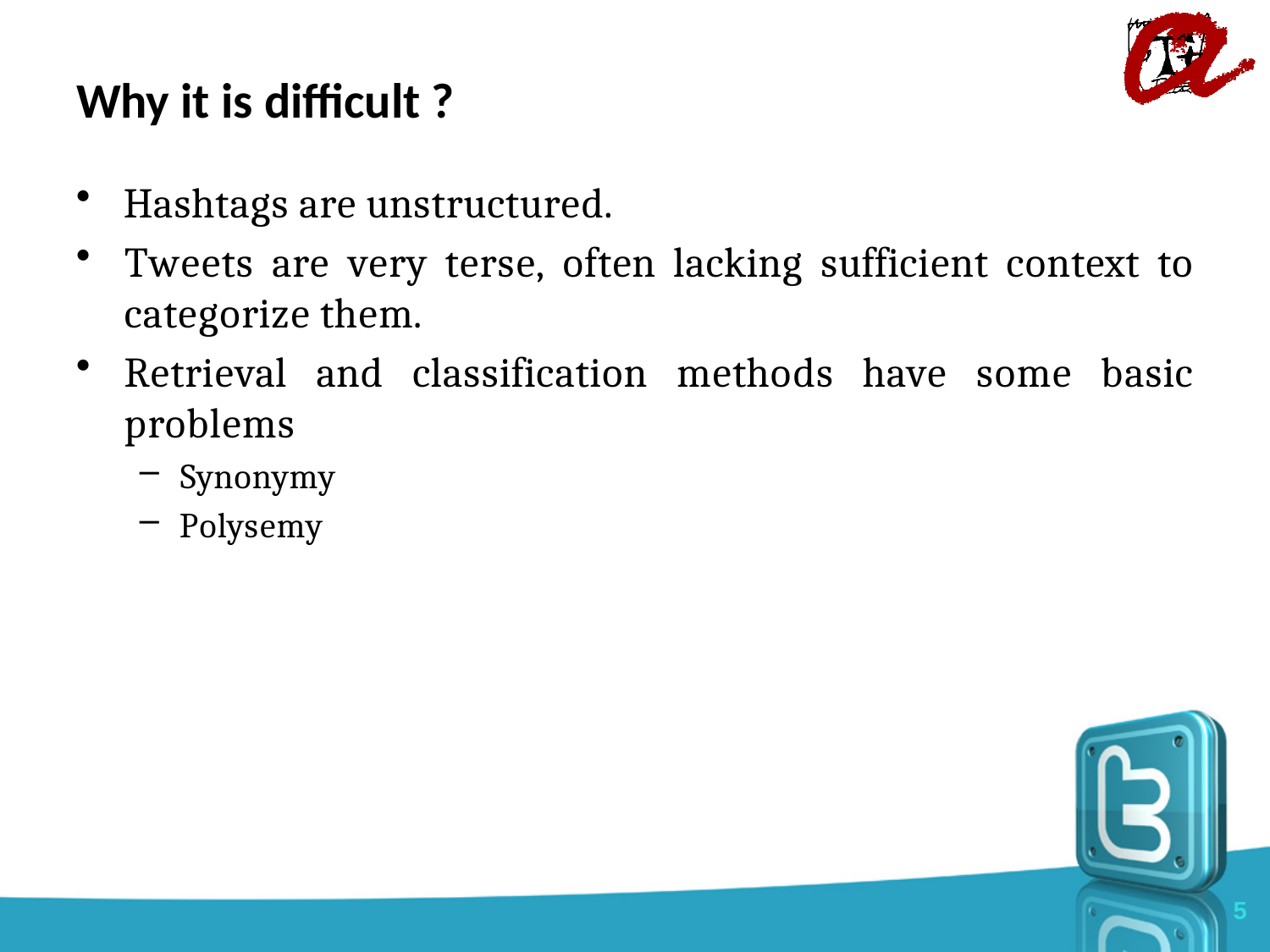

# Why it is difficult ?
Hashtags are unstructured.
Tweets are very terse, often lacking sufficient context to categorize them.
Retrieval and classification methods have some basic problems
Synonymy
Polysemy